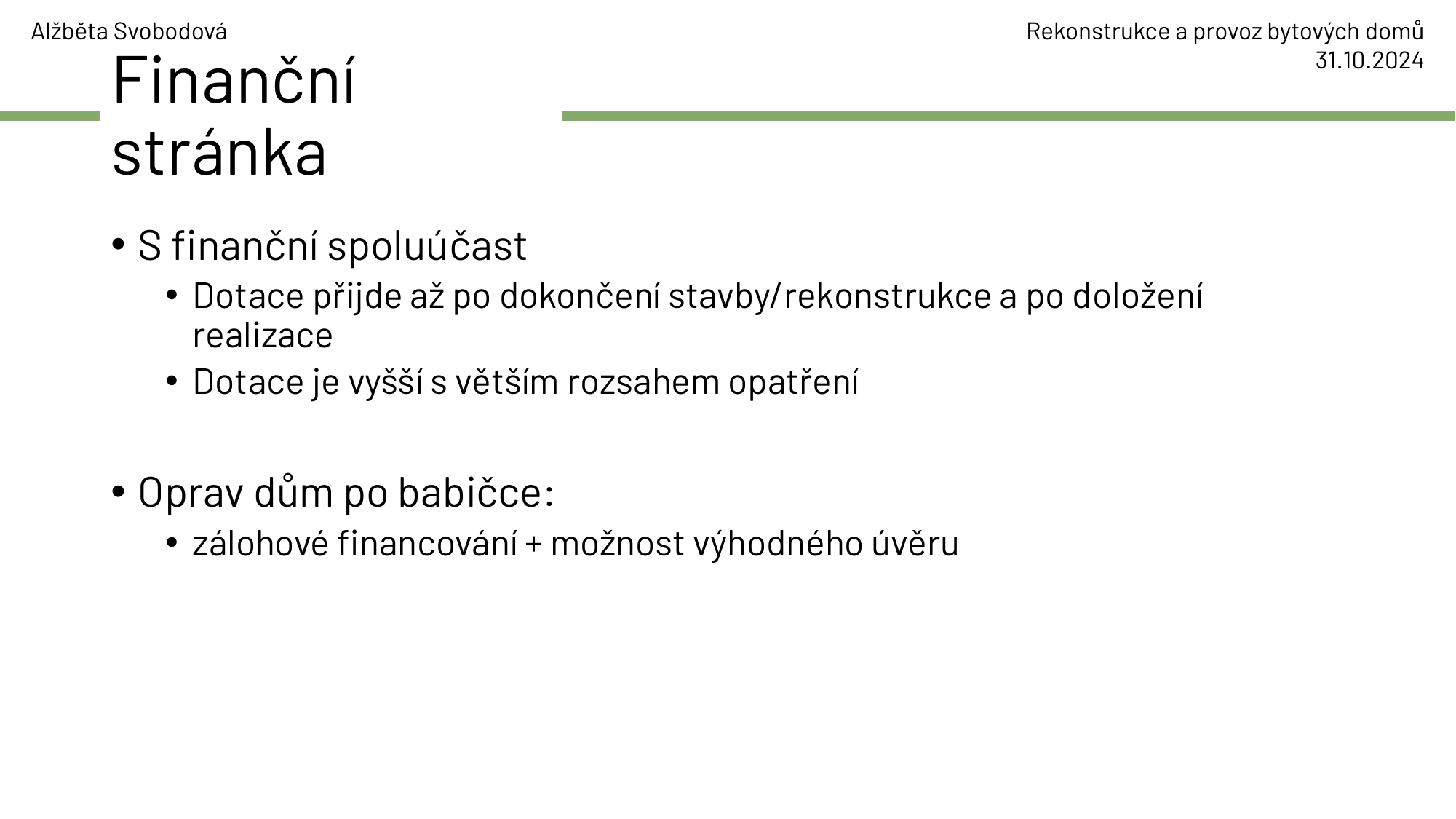

Rekonstrukce a provoz bytových domů
31.10.2024
Alžběta Svobodová
Finanční stránka
S finanční spoluúčast
Dotace přijde až po dokončení stavby/rekonstrukce a po doložení realizace
Dotace je vyšší s větším rozsahem opatření

Oprav dům po babičce:
zálohové financování + možnost výhodného úvěru